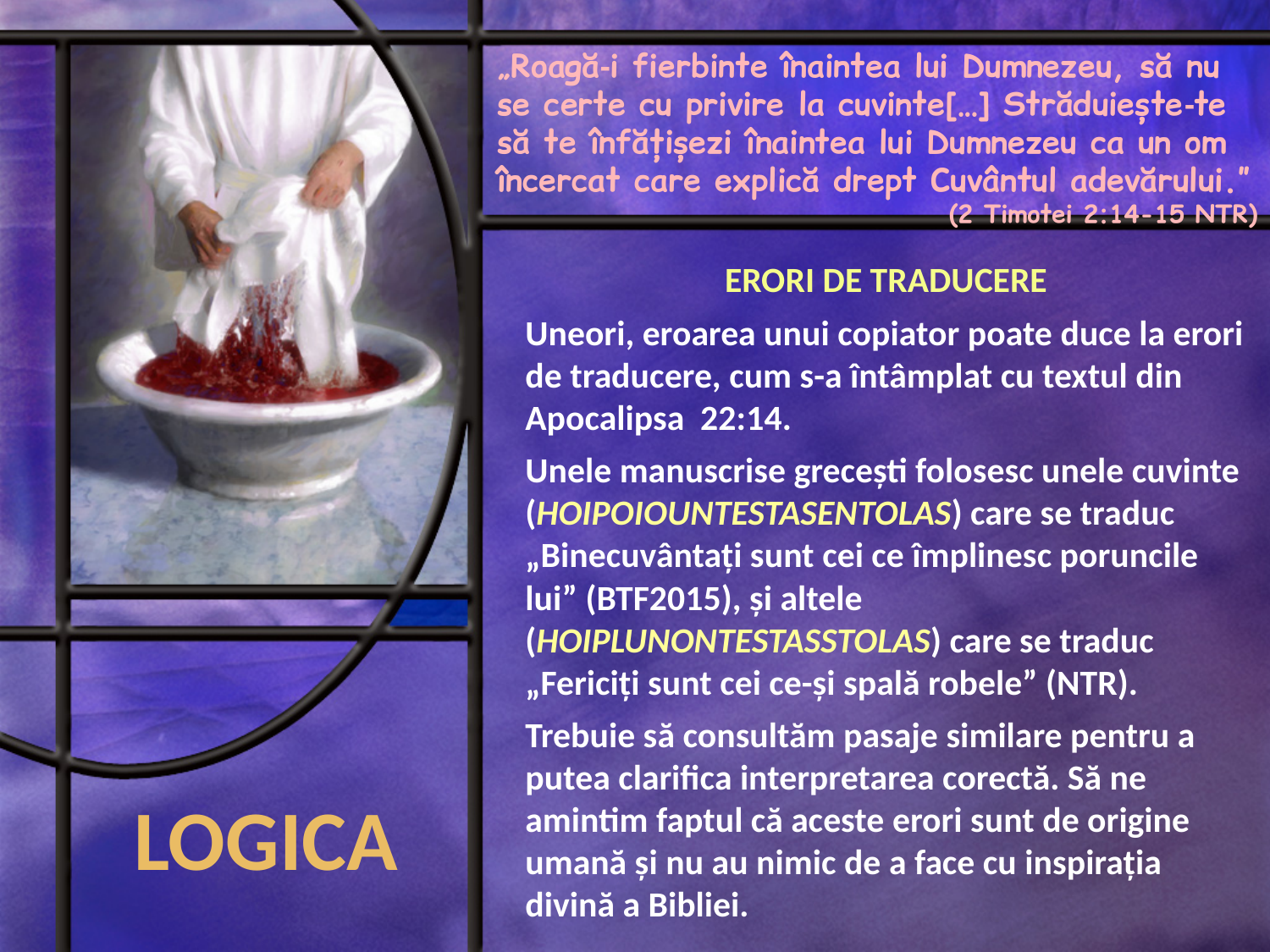

„Roagă‑i fierbinte înaintea lui Dumnezeu, să nu se certe cu privire la cuvinte[…] Străduieşte‑te să te înfăţişezi înaintea lui Dumnezeu ca un om încercat care explică drept Cuvântul adevărului.”
(2 Timotei 2:14-15 NTR)
ERORI DE TRADUCERE
Uneori, eroarea unui copiator poate duce la erori de traducere, cum s-a întâmplat cu textul din Apocalipsa  22:14.
Unele manuscrise greceşti folosesc unele cuvinte (HOIPOIOUNTESTASENTOLAS) care se traduc „Binecuvântaţi sunt cei ce împlinesc poruncile lui” (BTF2015), şi altele (HOIPLUNONTESTASSTOLAS) care se traduc „Fericiţi sunt cei ce-şi spală robele” (NTR).
Trebuie să consultăm pasaje similare pentru a putea clarifica interpretarea corectă. Să ne amintim faptul că aceste erori sunt de origine umană şi nu au nimic de a face cu inspiraţia divină a Bibliei.
LOGICA